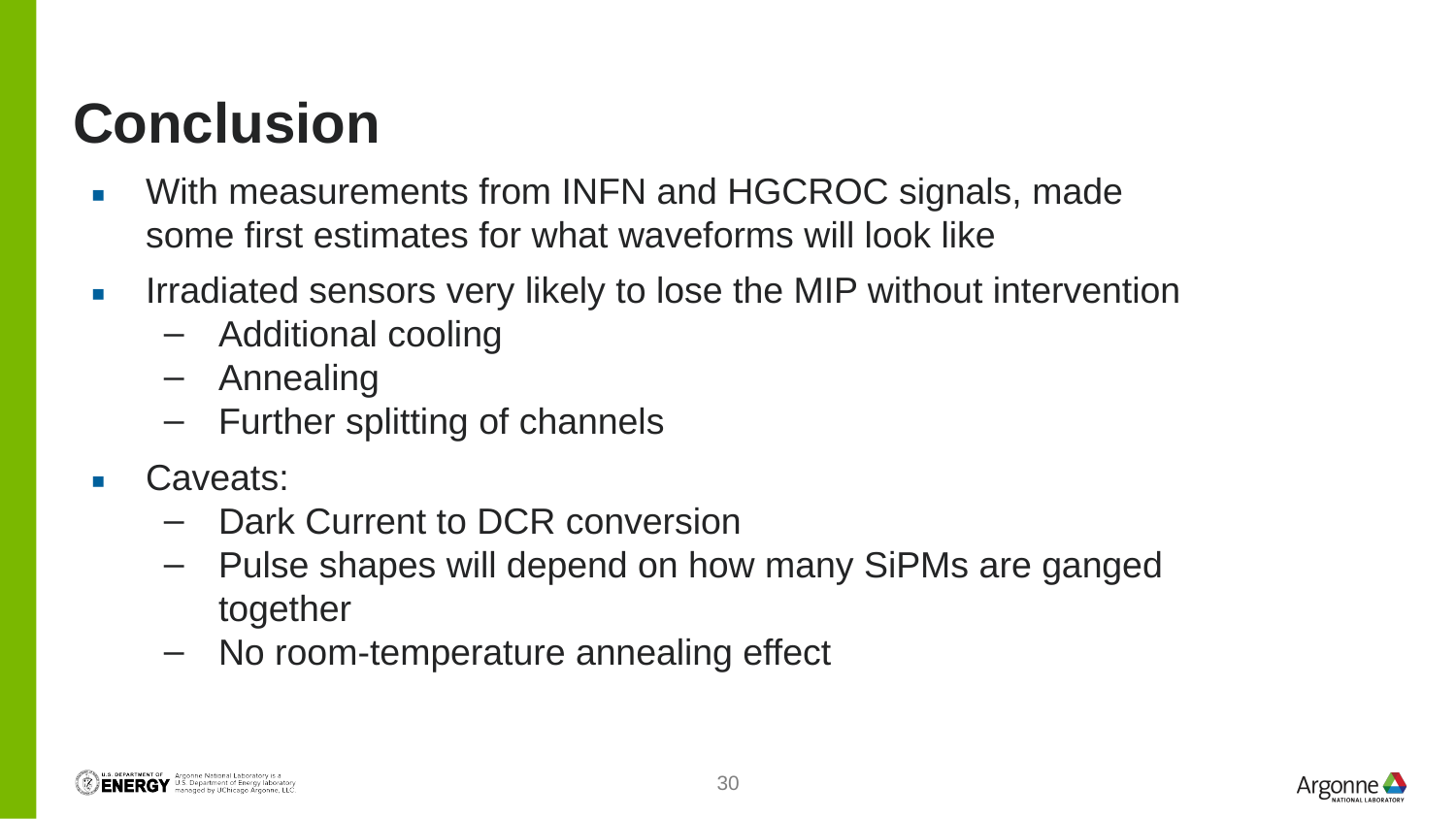

# Conclusion
With measurements from INFN and HGCROC signals, made some first estimates for what waveforms will look like
Irradiated sensors very likely to lose the MIP without intervention
Additional cooling
Annealing
Further splitting of channels
Caveats:
Dark Current to DCR conversion
Pulse shapes will depend on how many SiPMs are ganged together
No room-temperature annealing effect
30